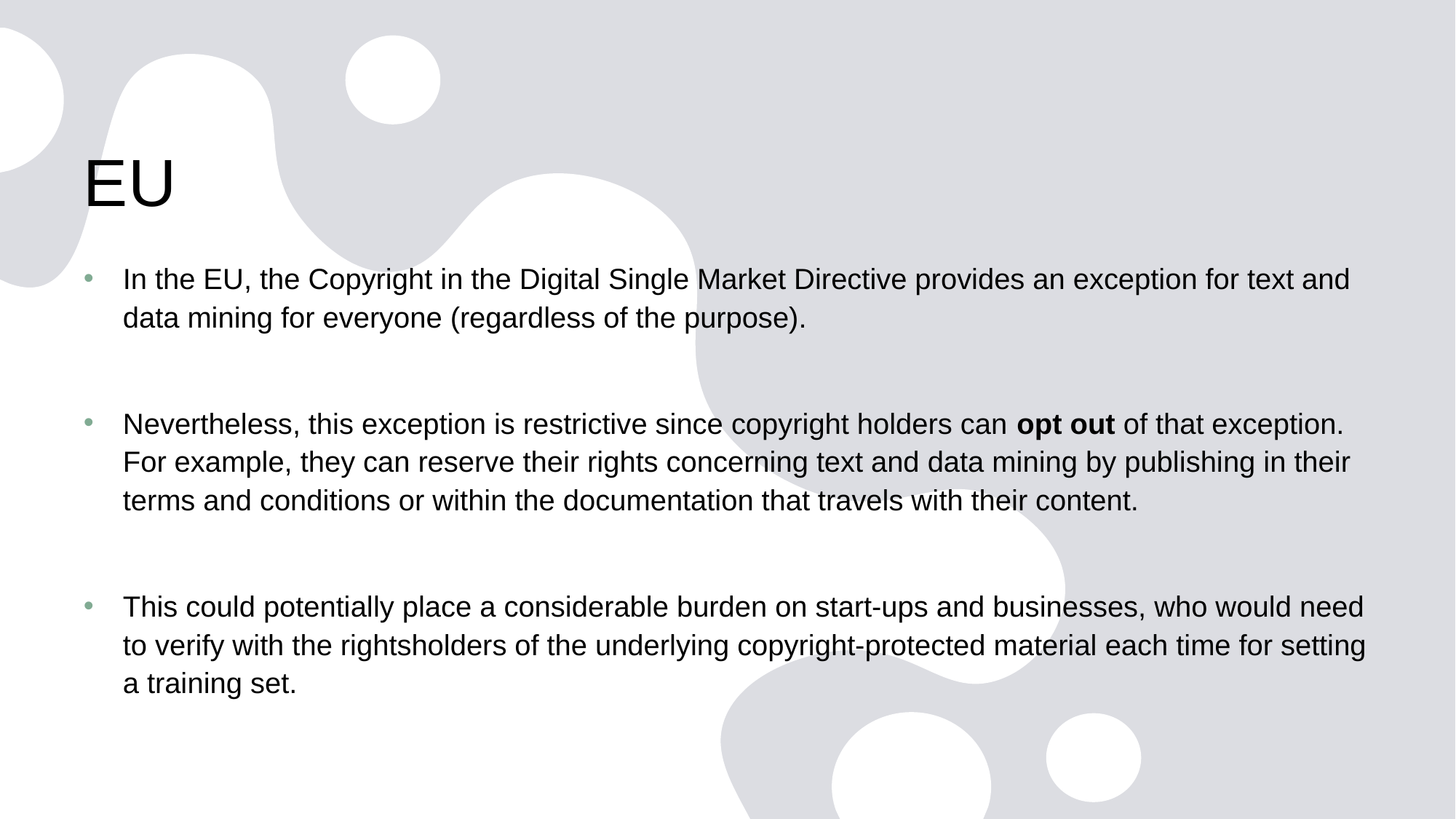

# EU
In the EU, the Copyright in the Digital Single Market Directive provides an exception for text and data mining for everyone (regardless of the purpose).

Nevertheless, this exception is restrictive since copyright holders can opt out of that exception. For example, they can reserve their rights concerning text and data mining by publishing in their terms and conditions or within the documentation that travels with their content.

This could potentially place a considerable burden on start-ups and businesses, who would need to verify with the rightsholders of the underlying copyright-protected material each time for setting a training set.